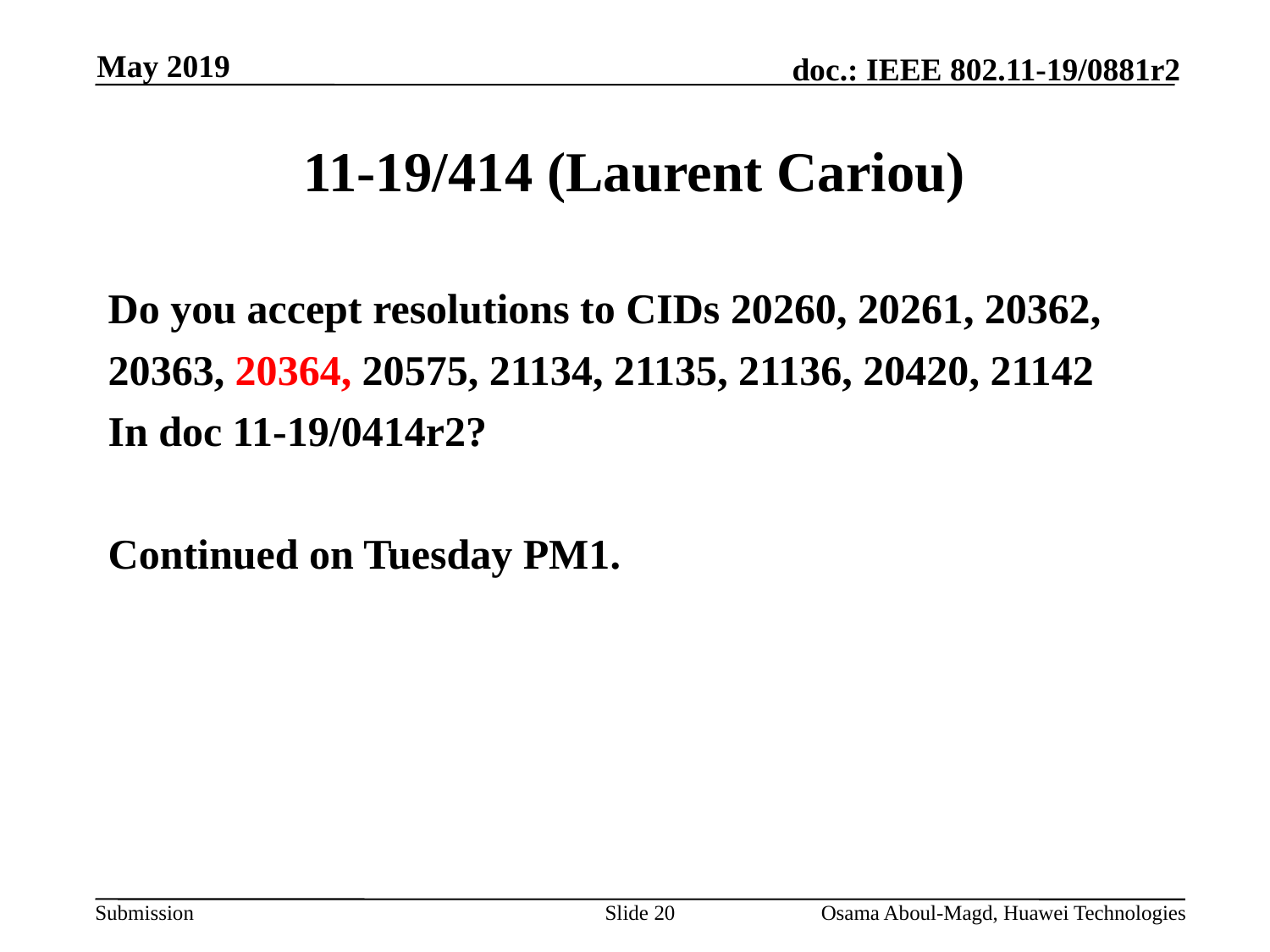

May 2019
# 11-19/414 (Laurent Cariou)
Do you accept resolutions to CIDs 20260, 20261, 20362,
20363, 20364, 20575, 21134, 21135, 21136, 20420, 21142
In doc 11-19/0414r2?

Continued on Tuesday PM1.
Slide 20
Osama Aboul-Magd, Huawei Technologies